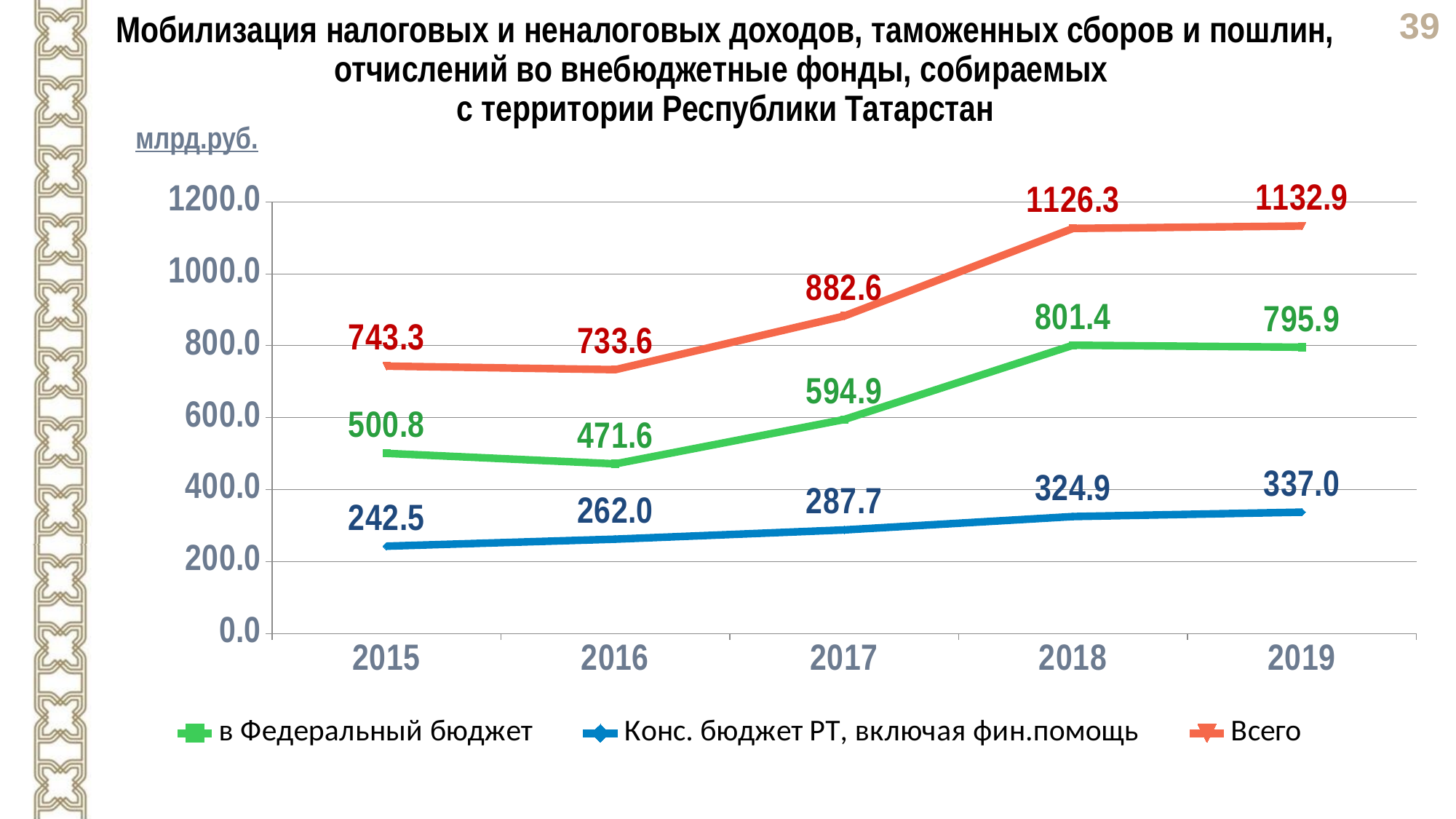

Мобилизация налоговых и неналоговых доходов, таможенных сборов и пошлин, отчислений во внебюджетные фонды, собираемых
с территории Республики Татарстан
млрд.руб.

### Chart

| Category | в Федеральный бюджет | Конс. бюджет РТ, включая фин.помощь | Всего |
|---|---|---|---|
| 2015 | 500.8 | 242.5 | 743.3 |
| 2016 | 471.6 | 262.0 | 733.6 |
| 2017 | 594.9 | 287.7 | 882.5999999999999 |
| 2018 | 801.4 | 324.9 | 1126.3 |
| 2019 | 795.9 | 337.04 | 1132.94 |